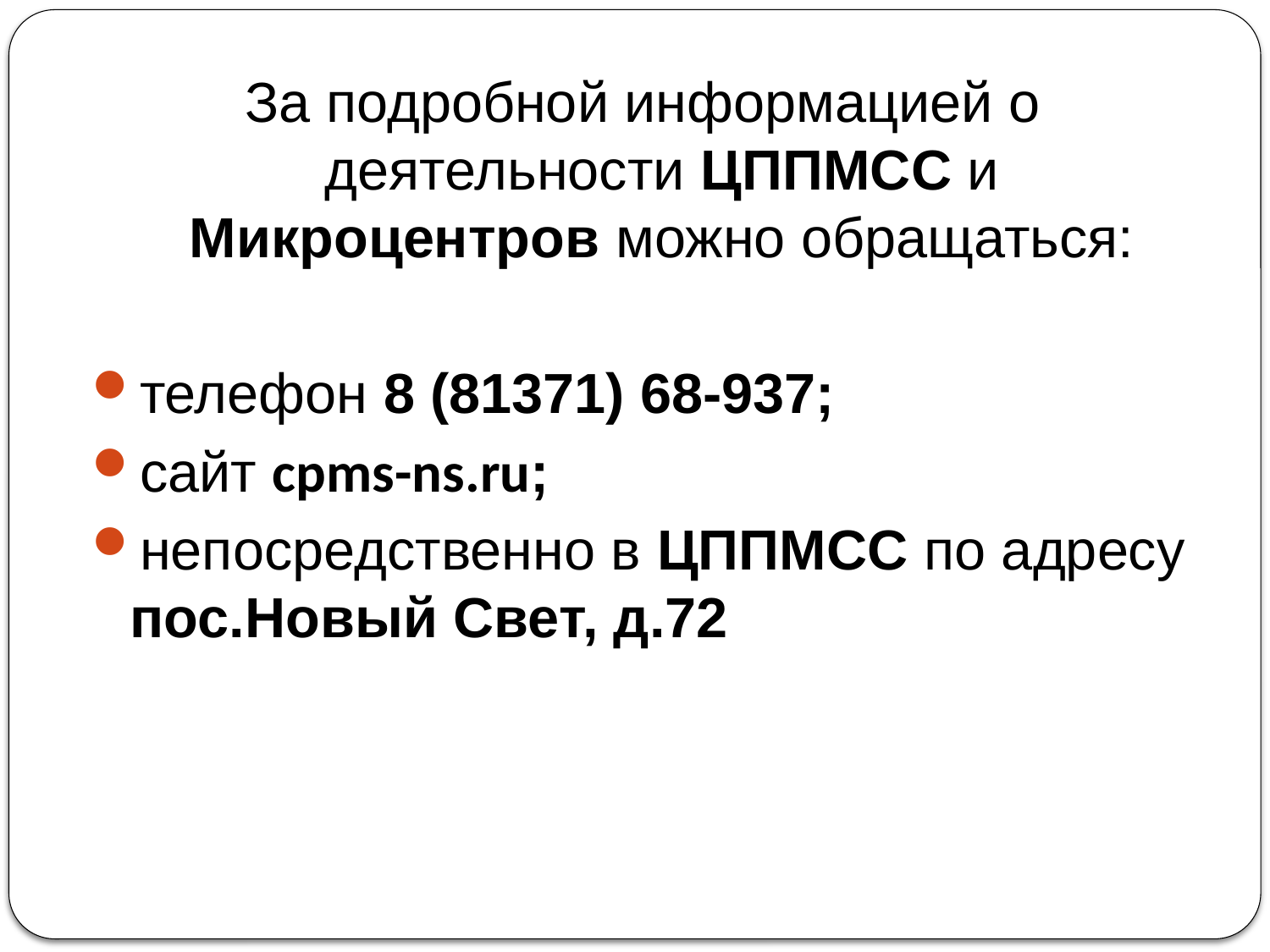

За подробной информацией о деятельности ЦППМСС и Микроцентров можно обращаться:

телефон 8 (81371) 68-937;
сайт cpms-ns.ru;
непосредственно в ЦППМСС по адресу пос.Новый Свет, д.72